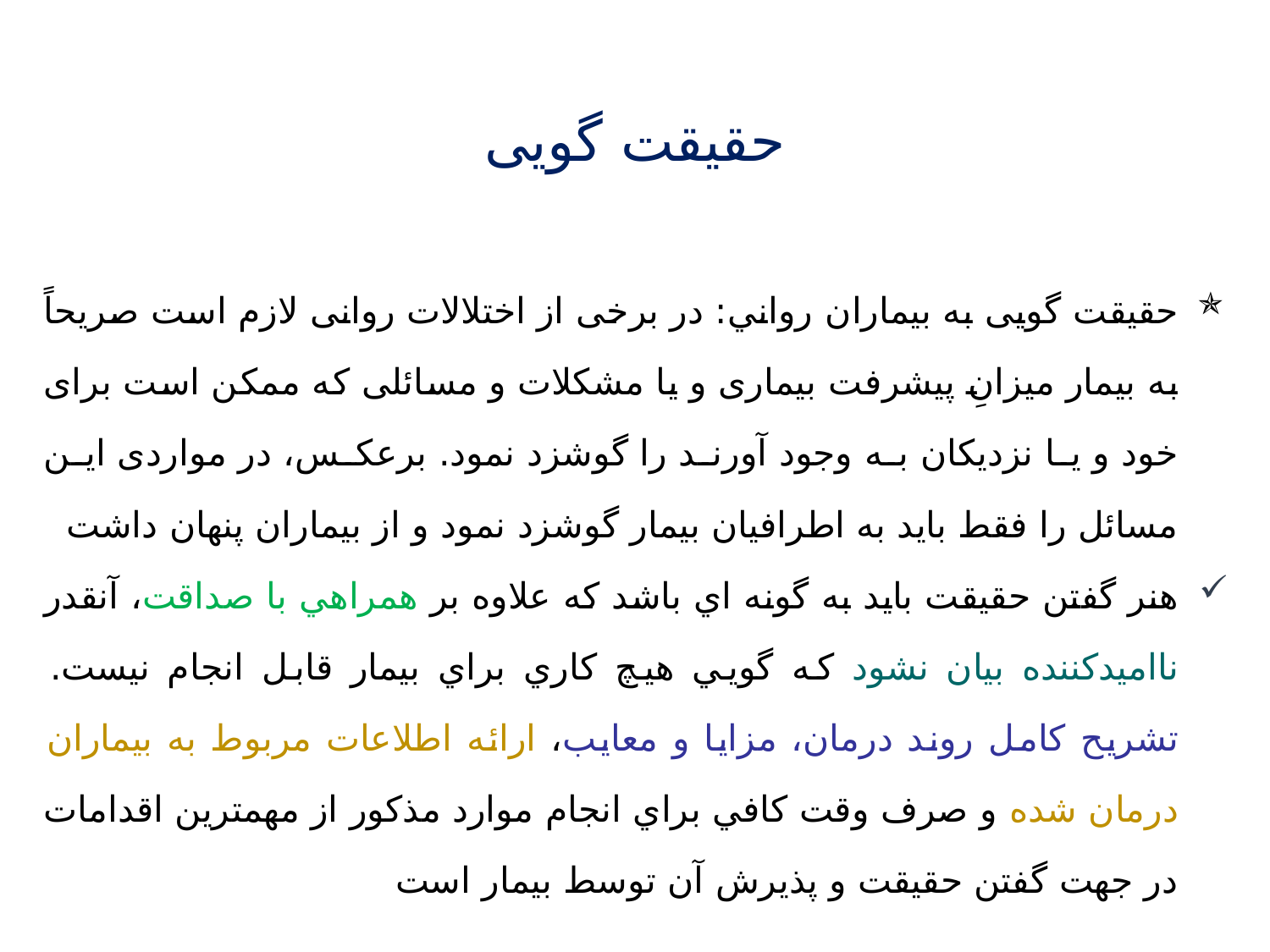

# حقیقت گویی
حقیقت گویی به بیماران رواني: در برخی از اختلالات روانی لازم است صریحاً به بیمار میزانِ پیشرفت بیماری و یا مشکلات و مسائلی که ممکن است برای خود و یا نزدیکان به وجود آورند را گوشزد نمود. برعکس، در مواردی این مسائل را فقط باید به اطرافیان بیمار گوشزد نمود و از بیماران پنهان داشت
هنر گفتن حقيقت بايد به گونه اي باشد که علاوه بر همراهي با صداقت، آنقدر نااميدکننده بيان نشود که گويي هيچ کاري براي بيمار قابل انجام نيست. تشريح کامل روند درمان، مزايا و معايب، ارائه اطلاعات مربوط به بيماران درمان شده و صرف وقت کافي براي انجام موارد مذکور از مهمترين اقدامات در جهت گفتن حقيقت و پذيرش آن توسط بيمار است